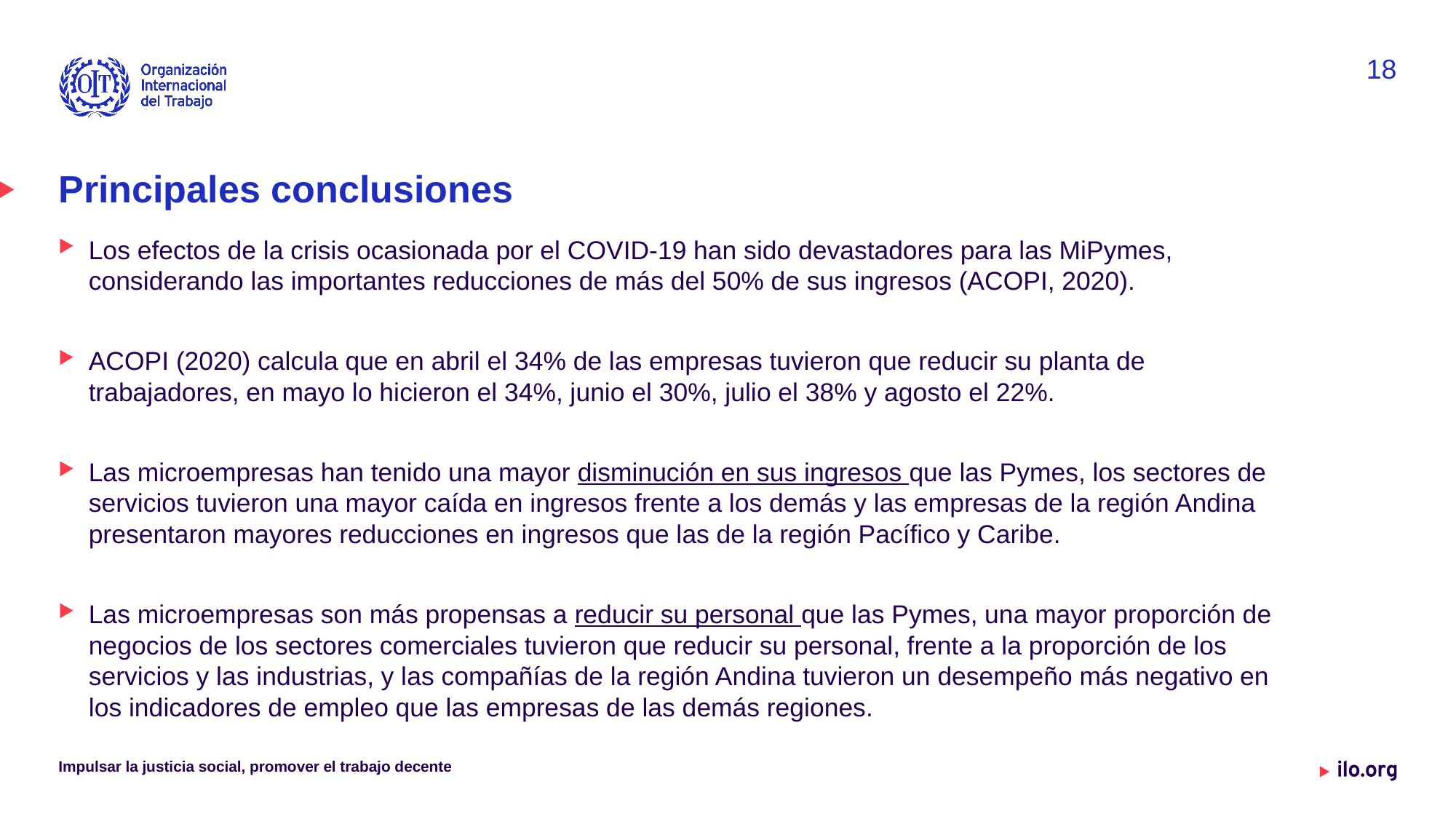

18
# Principales conclusiones
Los efectos de la crisis ocasionada por el COVID-19 han sido devastadores para las MiPymes, considerando las importantes reducciones de más del 50% de sus ingresos (ACOPI, 2020).

ACOPI (2020) calcula que en abril el 34% de las empresas tuvieron que reducir su planta de trabajadores, en mayo lo hicieron el 34%, junio el 30%, julio el 38% y agosto el 22%.

Las microempresas han tenido una mayor disminución en sus ingresos que las Pymes, los sectores de servicios tuvieron una mayor caída en ingresos frente a los demás y las empresas de la región Andina presentaron mayores reducciones en ingresos que las de la región Pacífico y Caribe.

Las microempresas son más propensas a reducir su personal que las Pymes, una mayor proporción de negocios de los sectores comerciales tuvieron que reducir su personal, frente a la proporción de los servicios y las industrias, y las compañías de la región Andina tuvieron un desempeño más negativo en los indicadores de empleo que las empresas de las demás regiones.

Impulsar la justicia social, promover el trabajo decente
Date: Monday / 01 / October / 2019